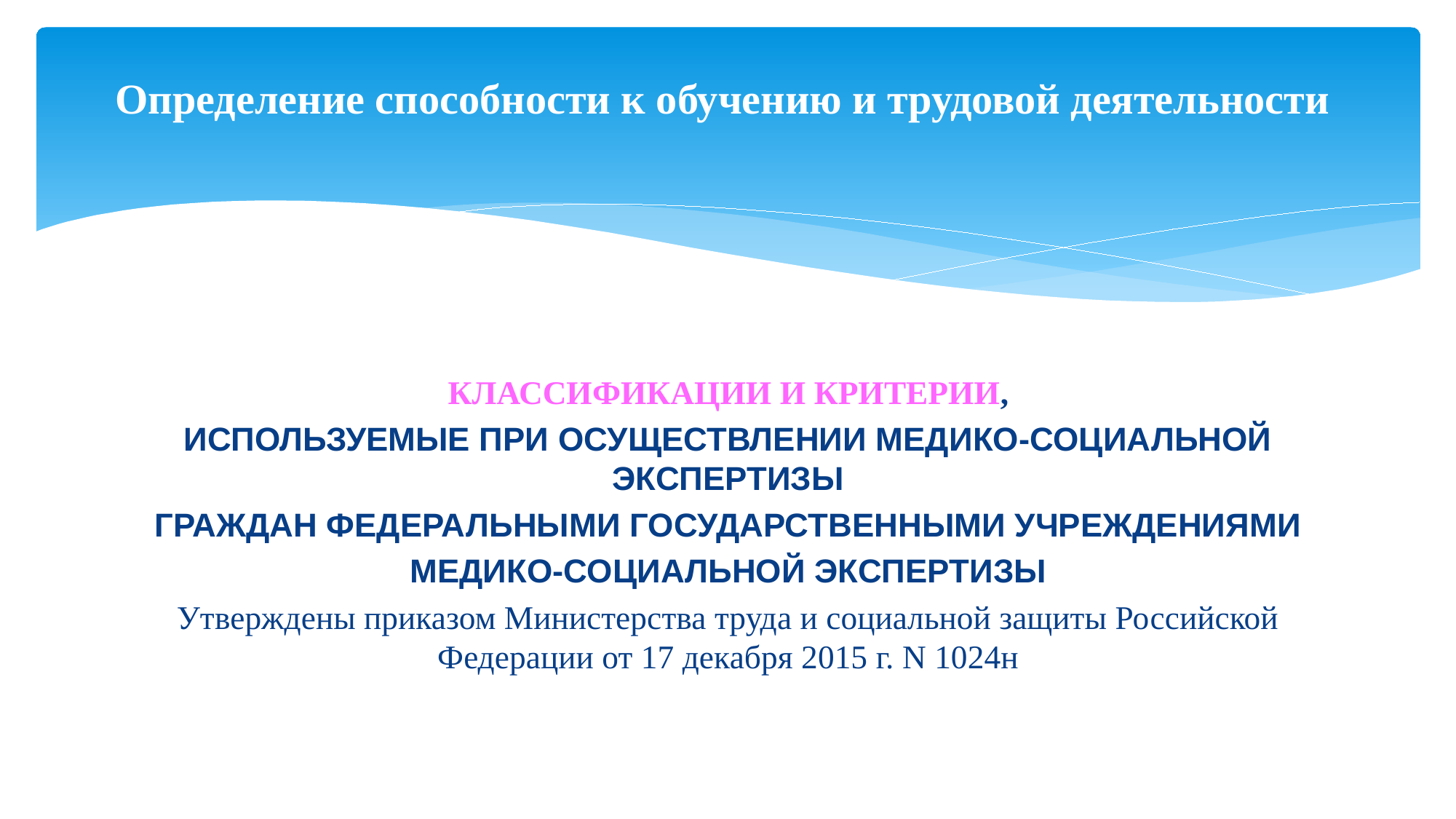

# Определение способности к обучению и трудовой деятельности

КЛАССИФИКАЦИИ И КРИТЕРИИ,
ИСПОЛЬЗУЕМЫЕ ПРИ ОСУЩЕСТВЛЕНИИ МЕДИКО-СОЦИАЛЬНОЙ ЭКСПЕРТИЗЫ
ГРАЖДАН ФЕДЕРАЛЬНЫМИ ГОСУДАРСТВЕННЫМИ УЧРЕЖДЕНИЯМИ
МЕДИКО-СОЦИАЛЬНОЙ ЭКСПЕРТИЗЫ
Утверждены приказом Министерства труда и социальной защиты Российской Федерации от 17 декабря 2015 г. N 1024н